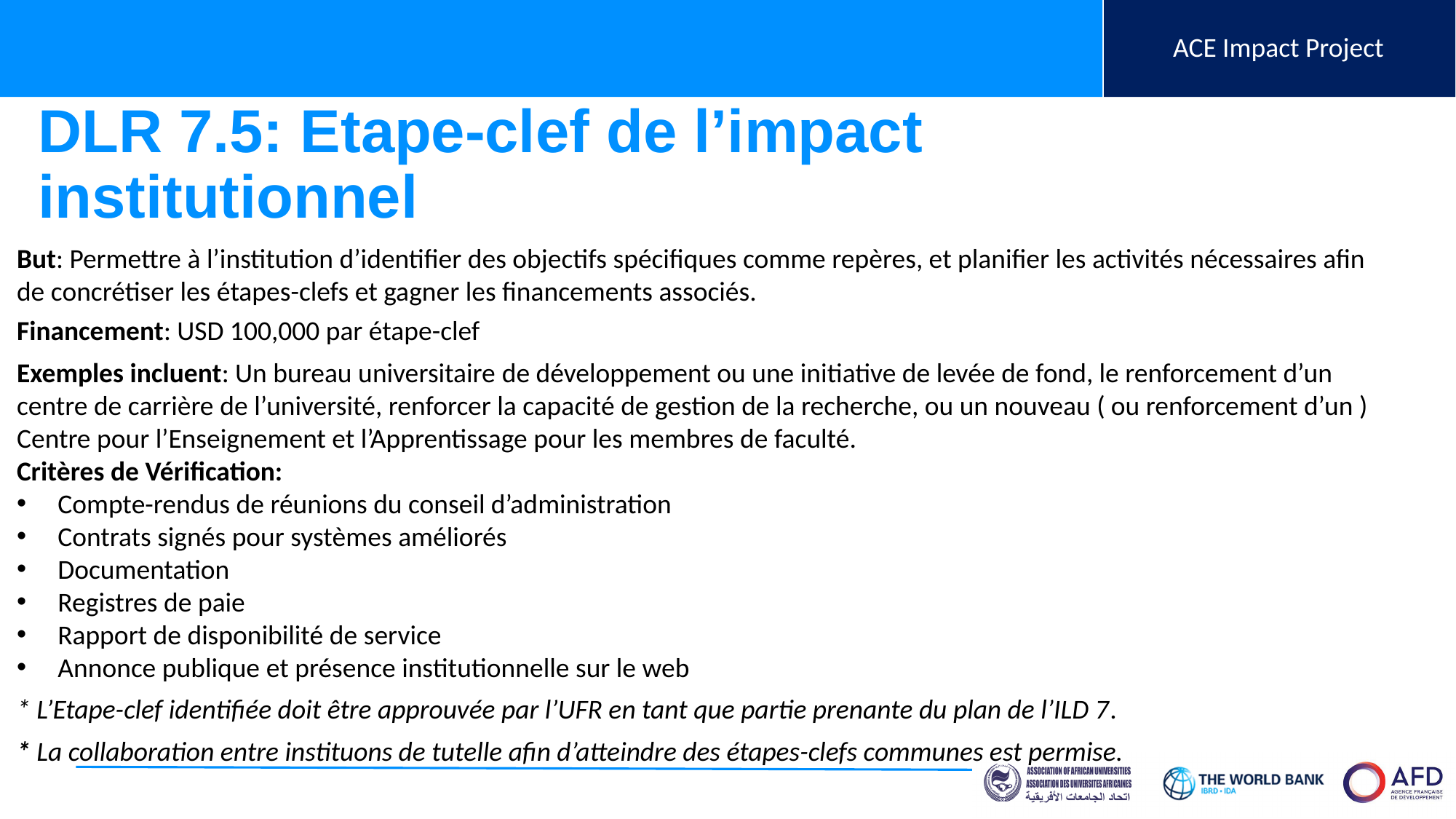

# DLR 7.5: Etape-clef de l’impact institutionnel
But: Permettre à l’institution d’identifier des objectifs spécifiques comme repères, et planifier les activités nécessaires afin de concrétiser les étapes-clefs et gagner les financements associés.
Financement: USD 100,000 par étape-clef
Exemples incluent: Un bureau universitaire de développement ou une initiative de levée de fond, le renforcement d’un centre de carrière de l’université, renforcer la capacité de gestion de la recherche, ou un nouveau ( ou renforcement d’un ) Centre pour l’Enseignement et l’Apprentissage pour les membres de faculté.
Critères de Vérification:
Compte-rendus de réunions du conseil d’administration
Contrats signés pour systèmes améliorés
Documentation
Registres de paie
Rapport de disponibilité de service
Annonce publique et présence institutionnelle sur le web
* L’Etape-clef identifiée doit être approuvée par l’UFR en tant que partie prenante du plan de l’ILD 7.
* La collaboration entre instituons de tutelle afin d’atteindre des étapes-clefs communes est permise.